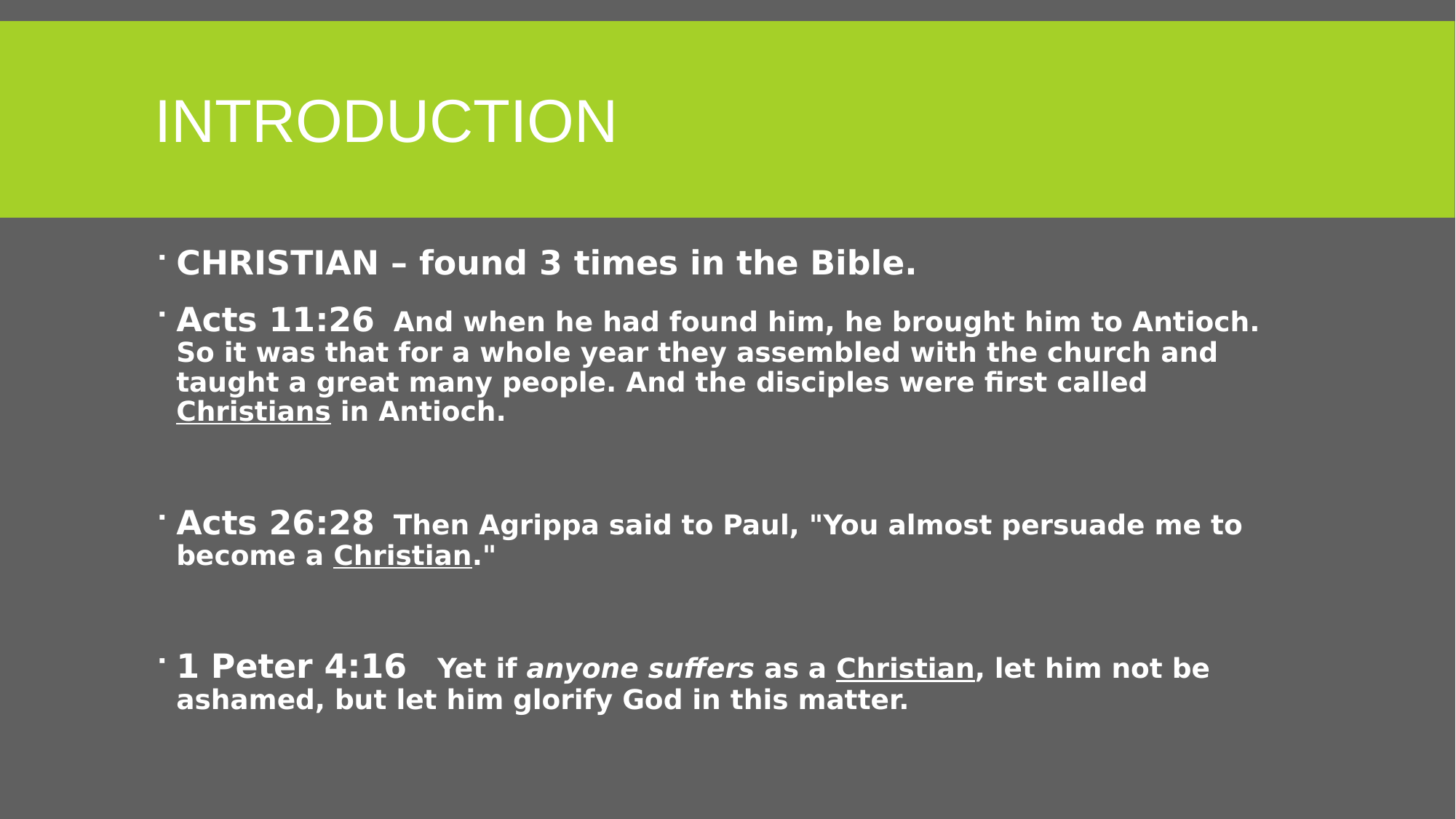

# Introduction
CHRISTIAN – found 3 times in the Bible.
Acts 11:26  And when he had found him, he brought him to Antioch. So it was that for a whole year they assembled with the church and taught a great many people. And the disciples were first called Christians in Antioch.

Acts 26:28  Then Agrippa said to Paul, "You almost persuade me to become a Christian."

1 Peter 4:16   Yet if anyone suffers as a Christian, let him not be ashamed, but let him glorify God in this matter.